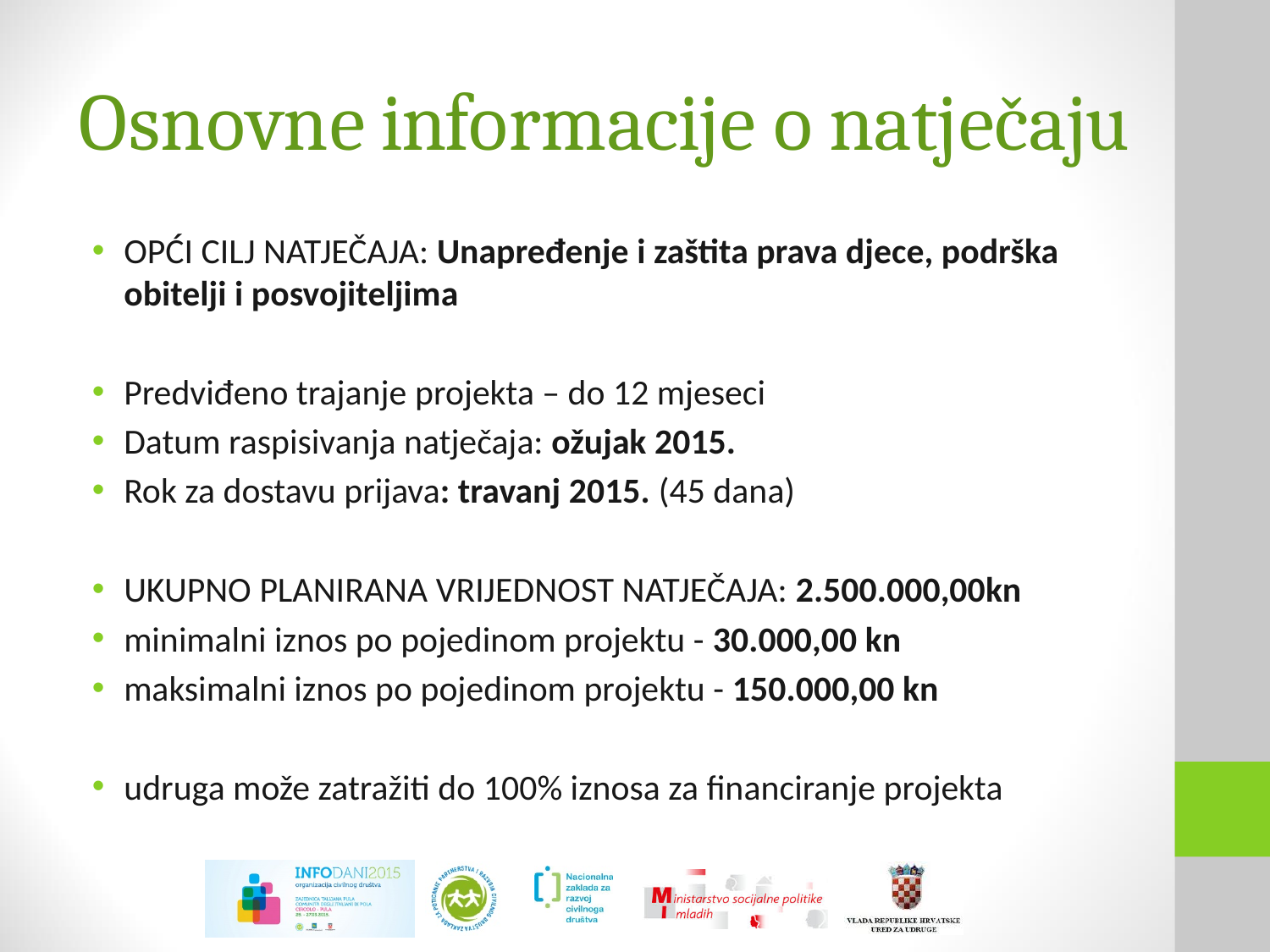

# Osnovne informacije o natječaju
OPĆI CILJ NATJEČAJA: Unapređenje i zaštita prava djece, podrška obitelji i posvojiteljima

Predviđeno trajanje projekta – do 12 mjeseci
Datum raspisivanja natječaja: ožujak 2015.
Rok za dostavu prijava: travanj 2015. (45 dana)

UKUPNO PLANIRANA VRIJEDNOST NATJEČAJA: 2.500.000,00kn
minimalni iznos po pojedinom projektu - 30.000,00 kn
maksimalni iznos po pojedinom projektu - 150.000,00 kn

udruga može zatražiti do 100% iznosa za financiranje projekta